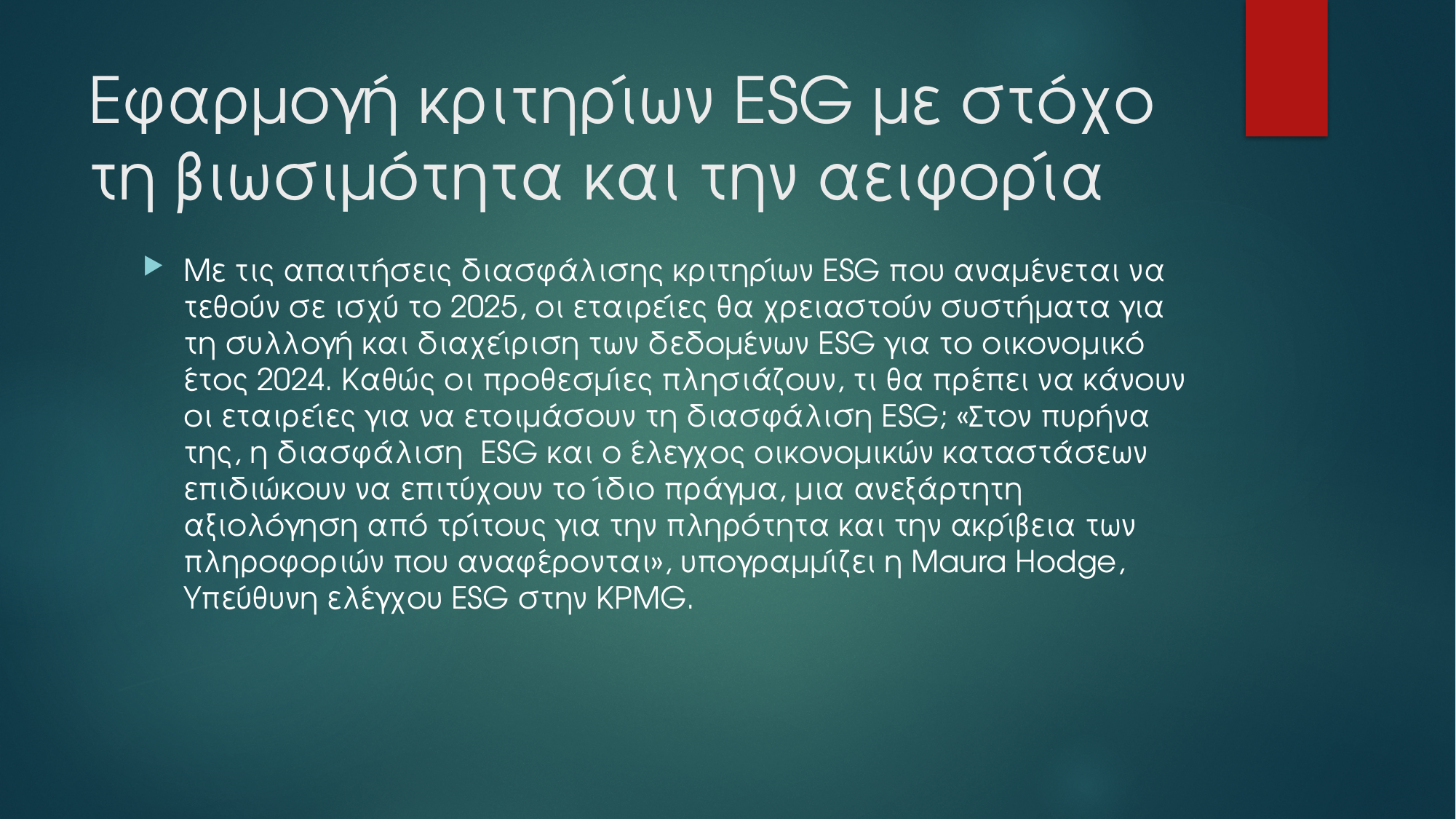

# Εφαρμογή κριτηρίων ESG με στόχο τη βιωσιμότητα και την αειφορία
Με τις απαιτήσεις διασφάλισης κριτηρίων ESG που αναμένεται να τεθούν σε ισχύ το 2025, οι εταιρείες θα χρειαστούν συστήματα για τη συλλογή και διαχείριση των δεδομένων ESG για το οικονομικό έτος 2024. Καθώς οι προθεσμίες πλησιάζουν, τι θα πρέπει να κάνουν οι εταιρείες για να ετοιμάσουν τη διασφάλιση ESG; «Στον πυρήνα της, η διασφάλιση  ESG και ο έλεγχος οικονομικών καταστάσεων επιδιώκουν να επιτύχουν το ίδιο πράγμα, μια ανεξάρτητη αξιολόγηση από τρίτους για την πληρότητα και την ακρίβεια των πληροφοριών που αναφέρονται», υπογραμμίζει η Maura Hodge, Υπεύθυνη ελέγχου ESG στην KPMG.